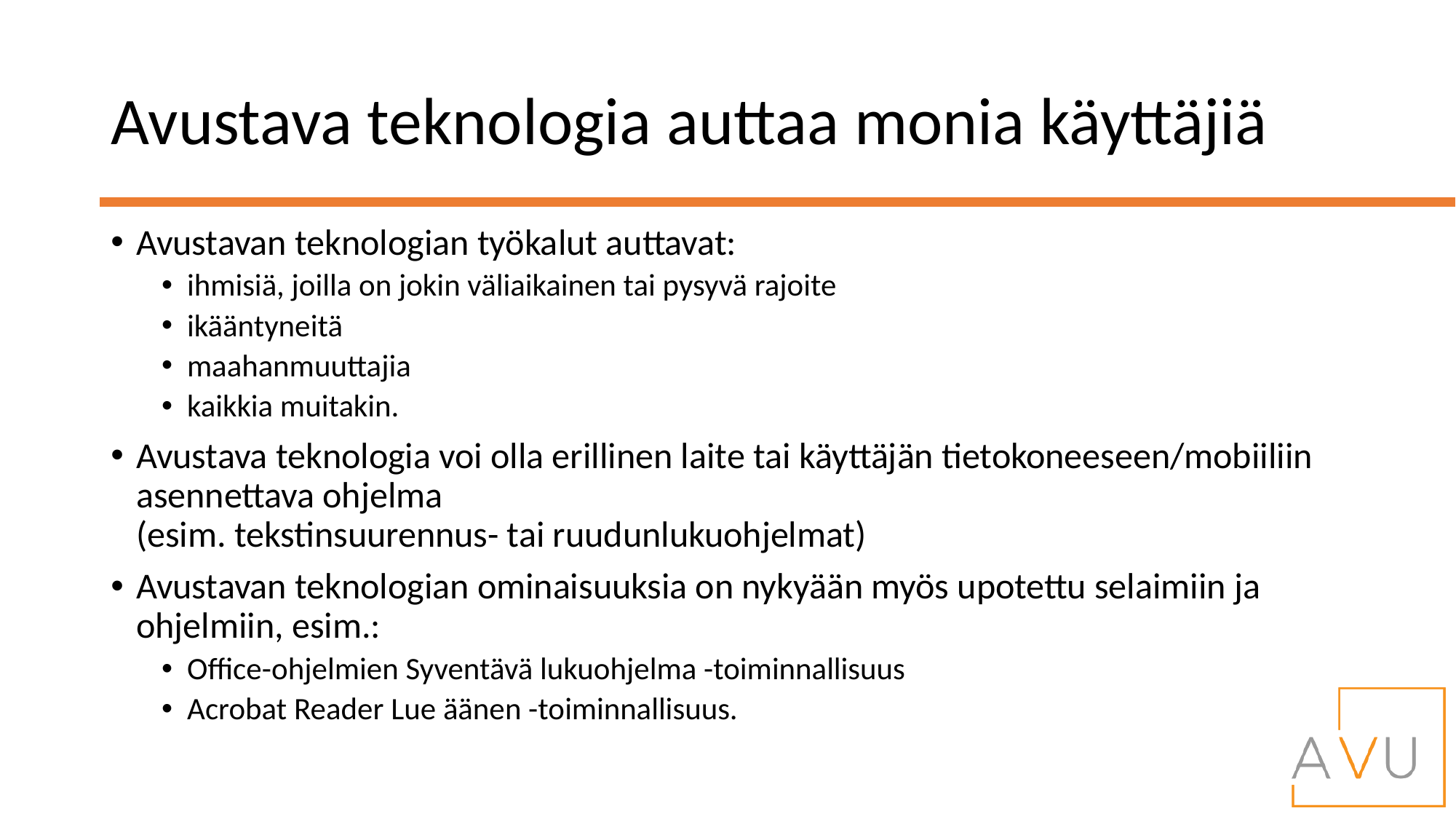

# Avustava teknologia auttaa monia käyttäjiä
Avustavan teknologian työkalut auttavat:
ihmisiä, joilla on jokin väliaikainen tai pysyvä rajoite
ikääntyneitä
maahanmuuttajia
kaikkia muitakin.
Avustava teknologia voi olla erillinen laite tai käyttäjän tietokoneeseen/mobiiliin asennettava ohjelma
(esim. tekstinsuurennus- tai ruudunlukuohjelmat)
Avustavan teknologian ominaisuuksia on nykyään myös upotettu selaimiin ja ohjelmiin, esim.:
Office-ohjelmien Syventävä lukuohjelma -toiminnallisuus
Acrobat Reader Lue äänen -toiminnallisuus.